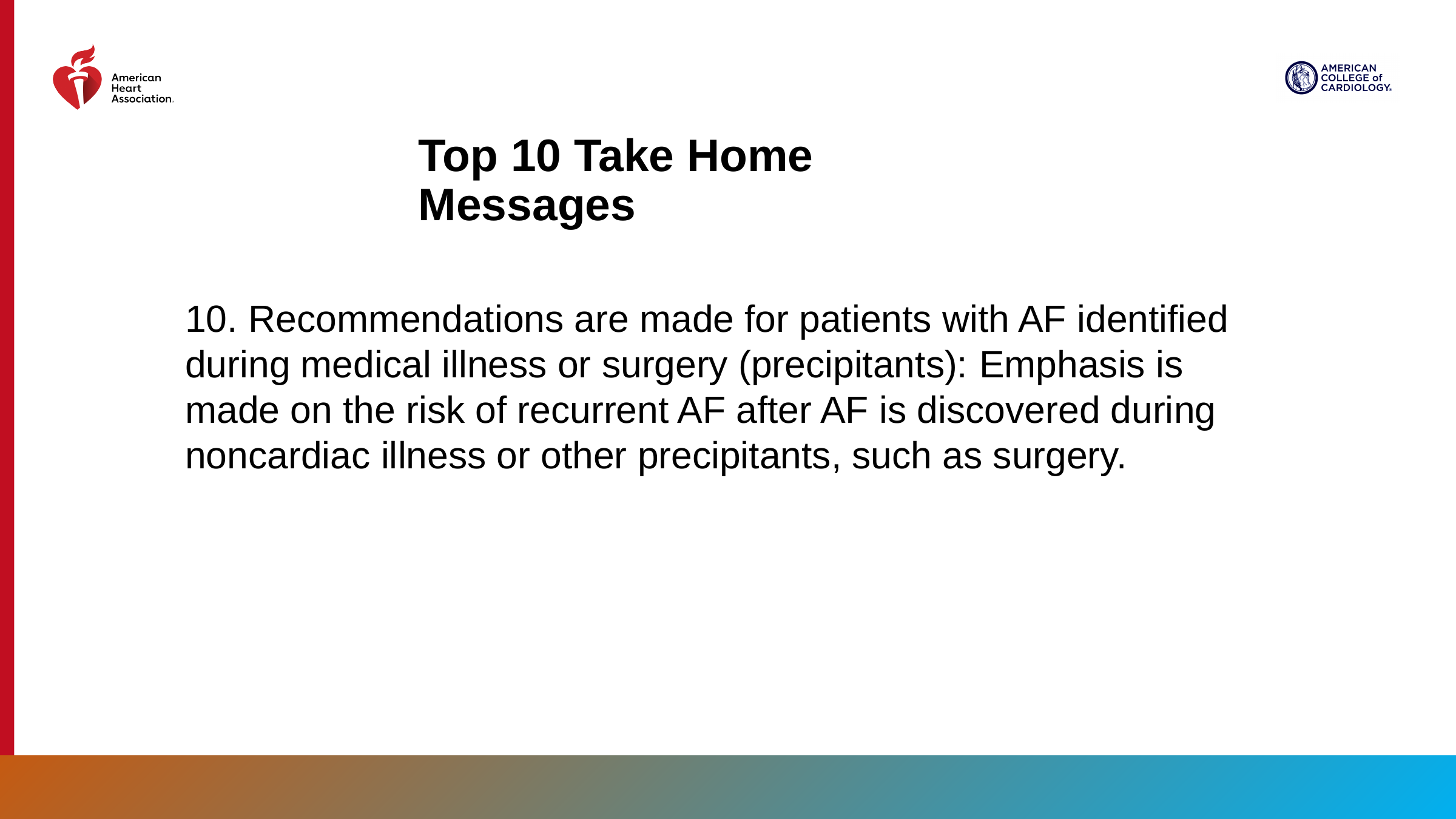

# Top 10 Take Home Messages
10. Recommendations are made for patients with AF identified during medical illness or surgery (precipitants): Emphasis is made on the risk of recurrent AF after AF is discovered during noncardiac illness or other precipitants, such as surgery.
14